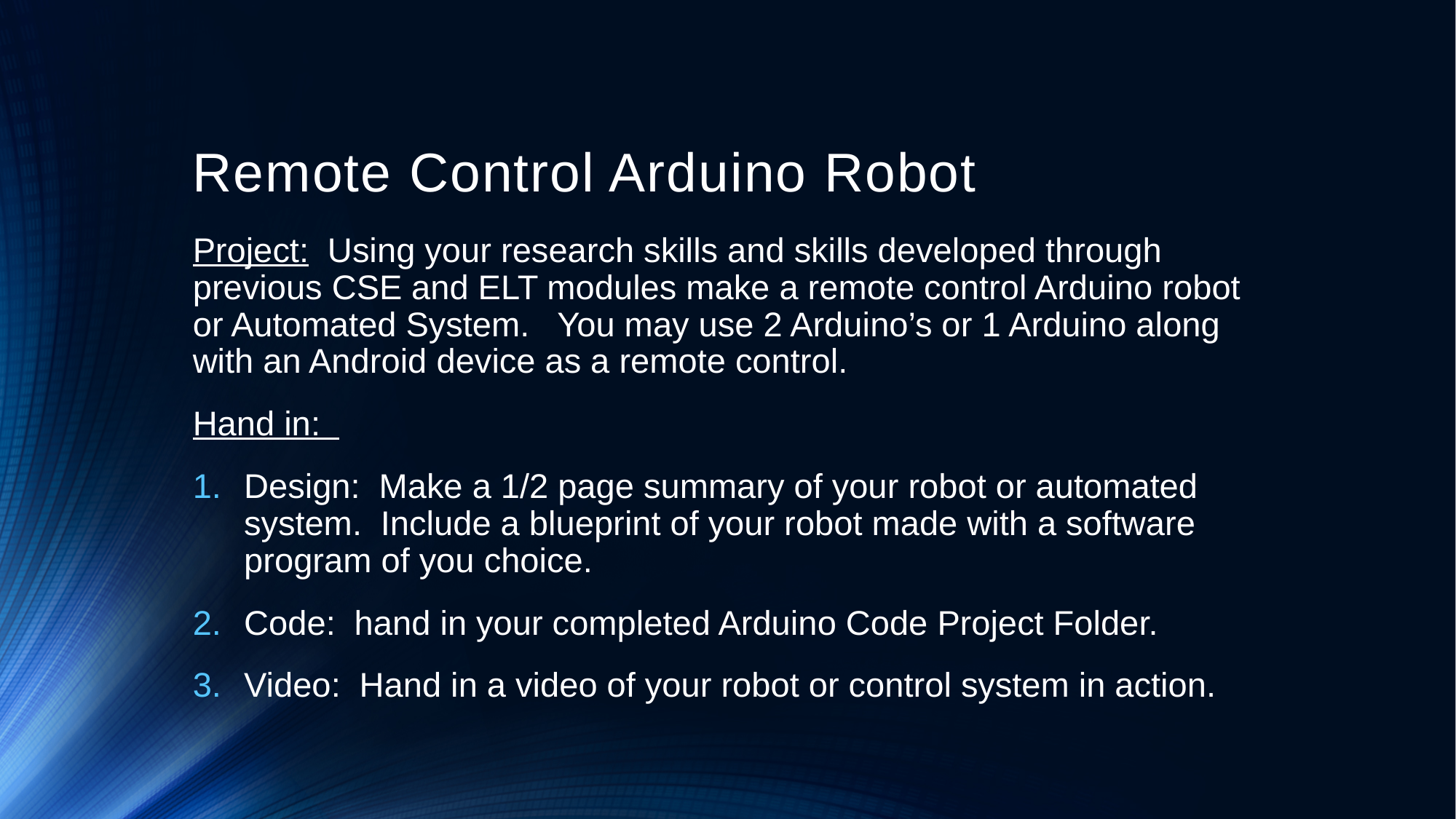

# Remote Control Arduino Robot
Project:  Using your research skills and skills developed through previous CSE and ELT modules make a remote control Arduino robot or Automated System.   You may use 2 Arduino’s or 1 Arduino along with an Android device as a remote control.
Hand in:
Design:  Make a 1/2 page summary of your robot or automated system.  Include a blueprint of your robot made with a software program of you choice.
Code:  hand in your completed Arduino Code Project Folder.
Video:  Hand in a video of your robot or control system in action.